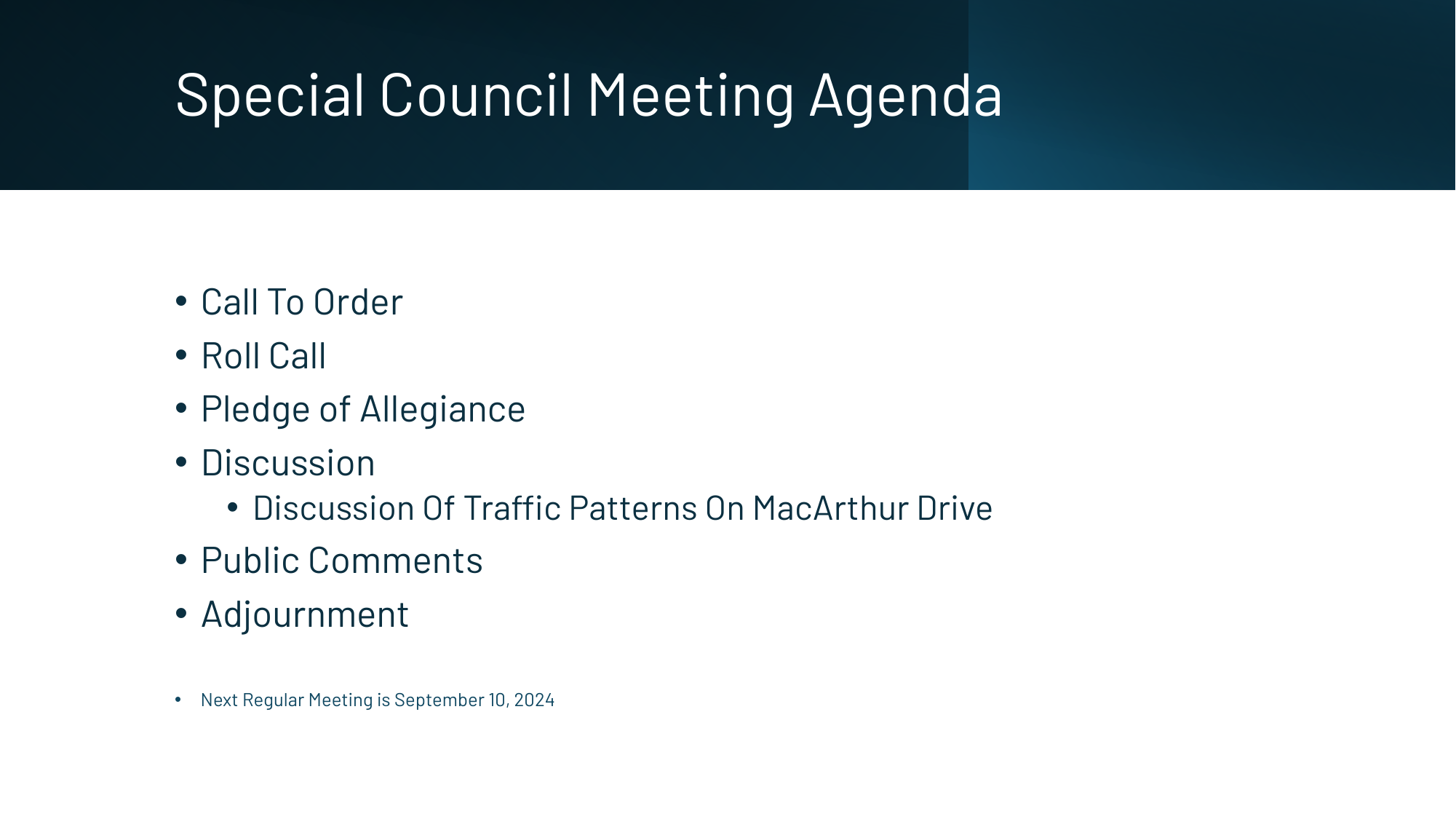

# Special Council Meeting Agenda
Call To Order
Roll Call
Pledge of Allegiance
Discussion
Discussion Of Traffic Patterns On MacArthur Drive
Public Comments
Adjournment

Next Regular Meeting is September 10, 2024